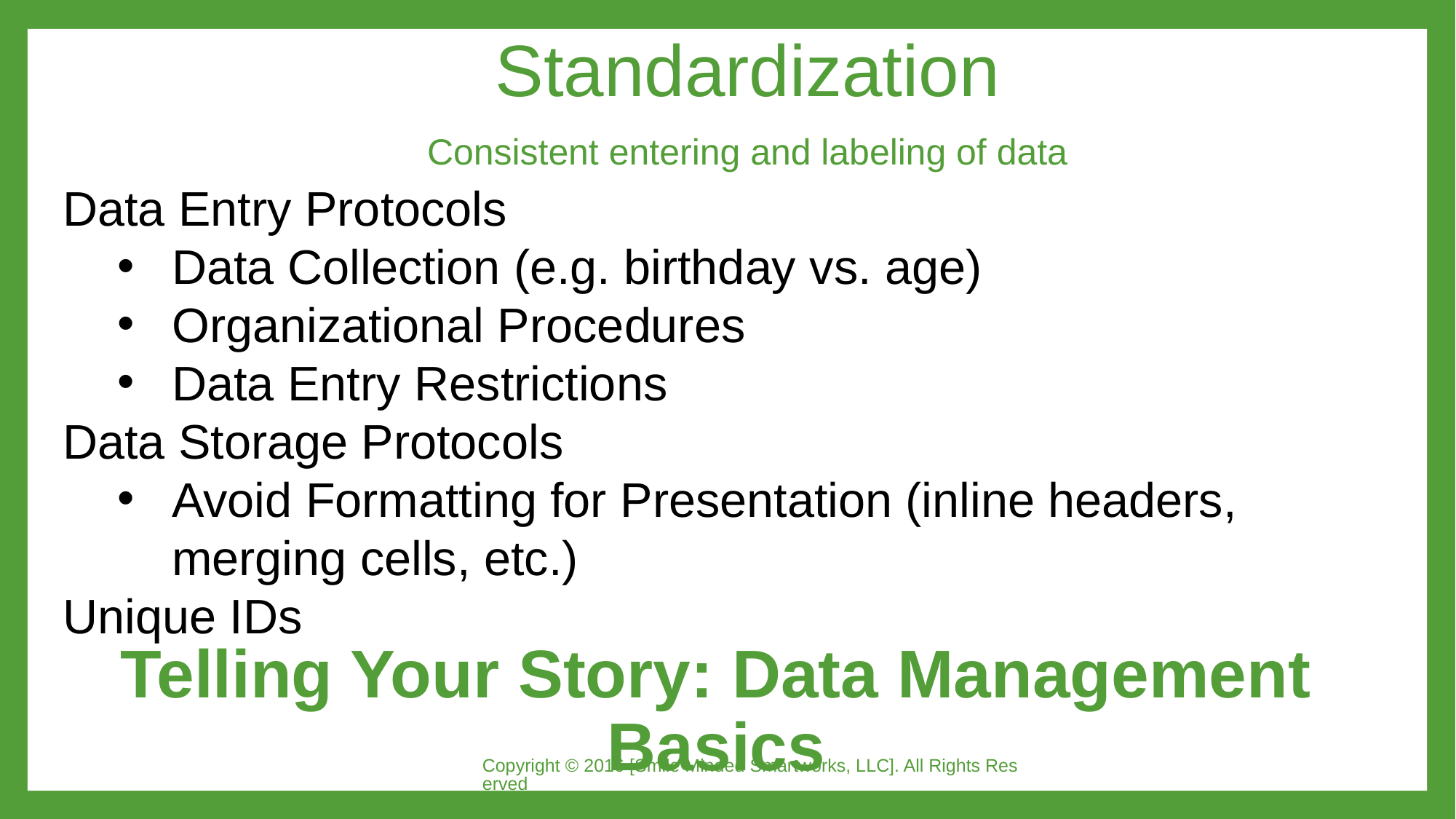

Standardization
Consistent entering and labeling of data

Data Entry Protocols
Data Collection (e.g. birthday vs. age)
Organizational Procedures
Data Entry Restrictions
Data Storage Protocols
Avoid Formatting for Presentation (inline headers, merging cells, etc.)
Unique IDs

# Telling Your Story: Data Management Basics
Copyright © 2016 [Smile Minded Smartworks, LLC]. All Rights Reserved